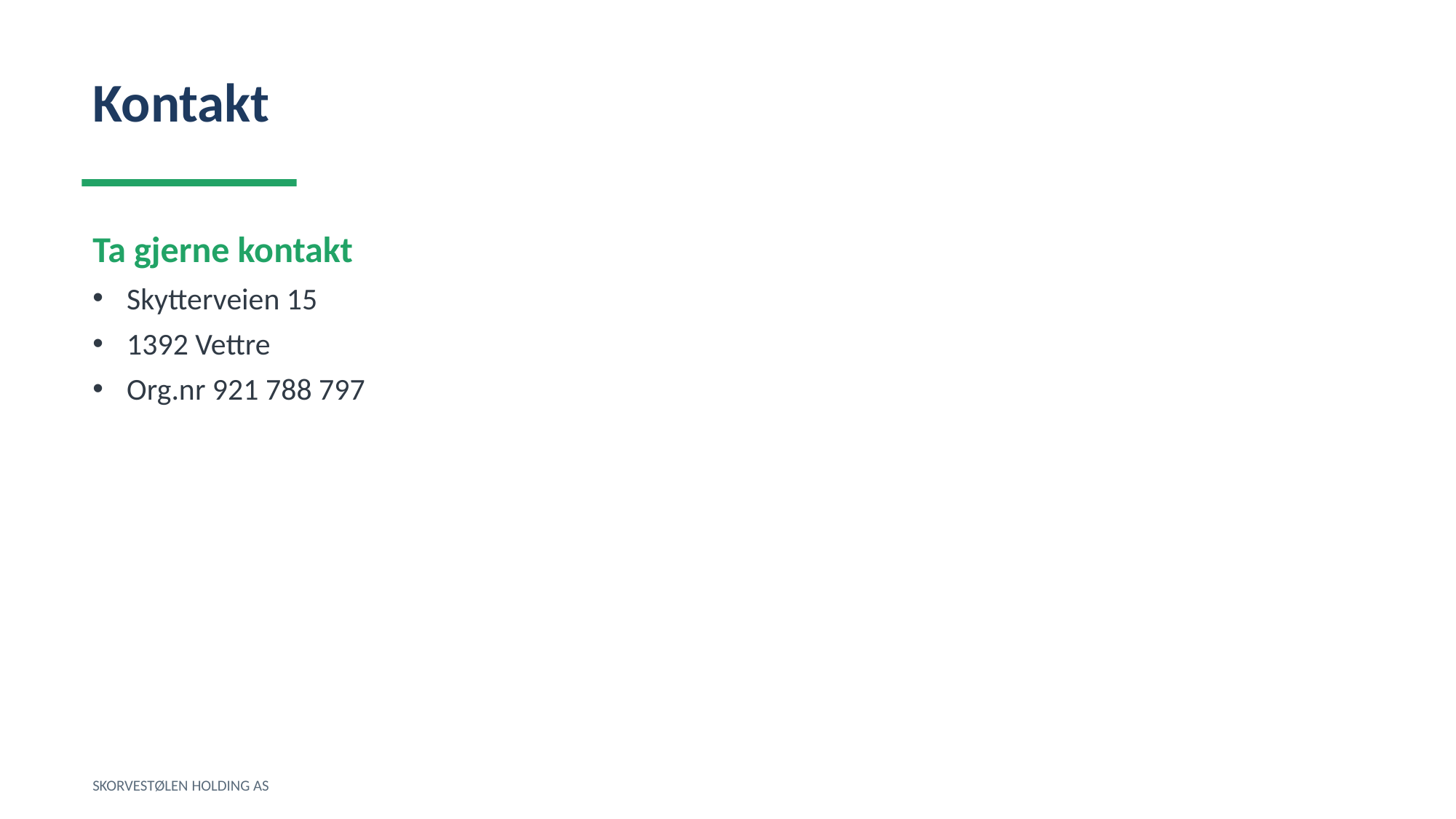

Kontakt

Ta gjerne kontakt
Skytterveien 15
1392 Vettre
Org.nr 921 788 797
SKORVESTØLEN HOLDING AS